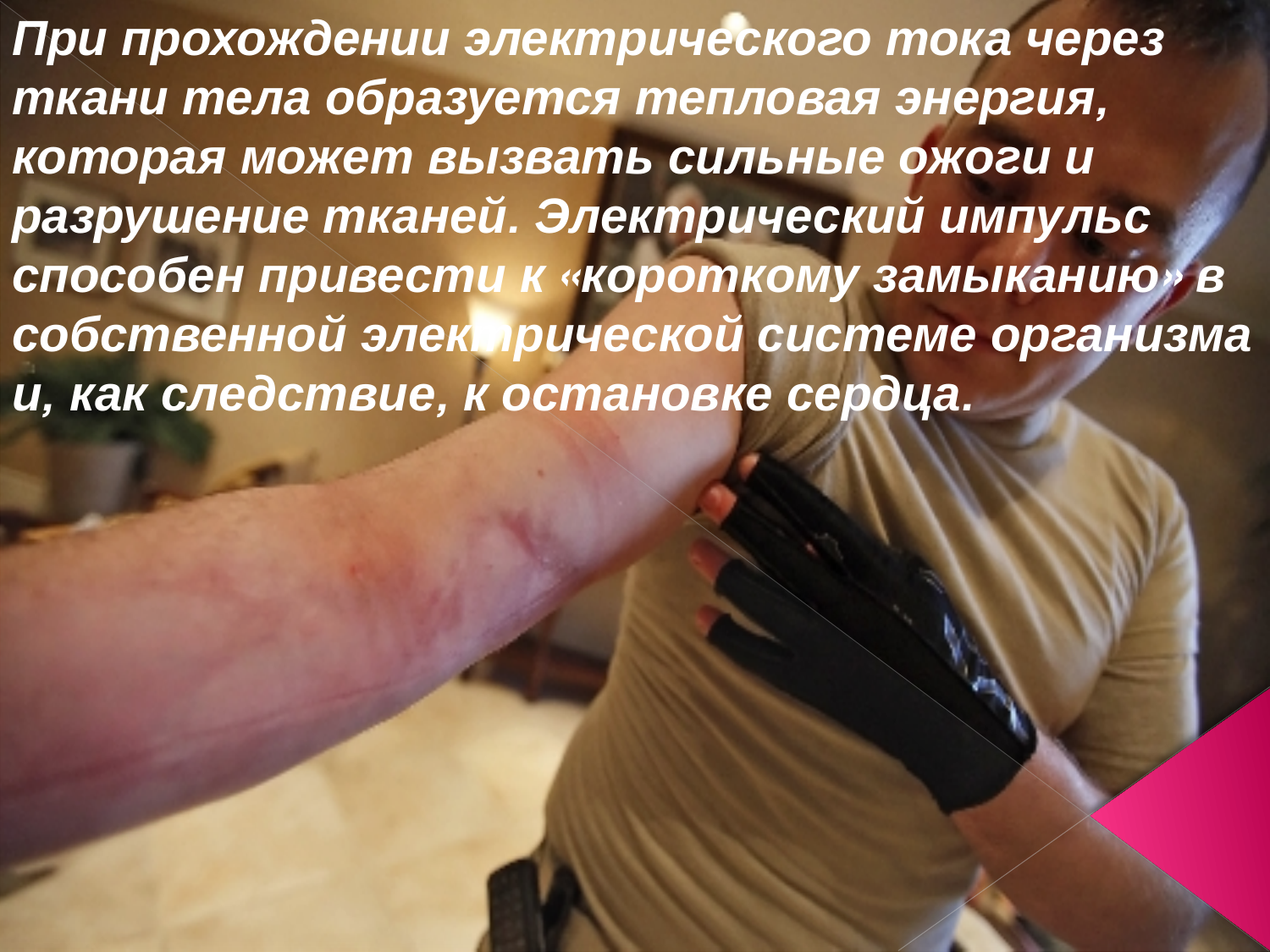

При прохождении электрического тока через ткани тела образуется тепловая энергия, которая может вызвать сильные ожоги и разрушение тканей. Электрический импульс способен привести к «короткому замыканию» в собственной электрической системе организма и, как следствие, к остановке сердца.